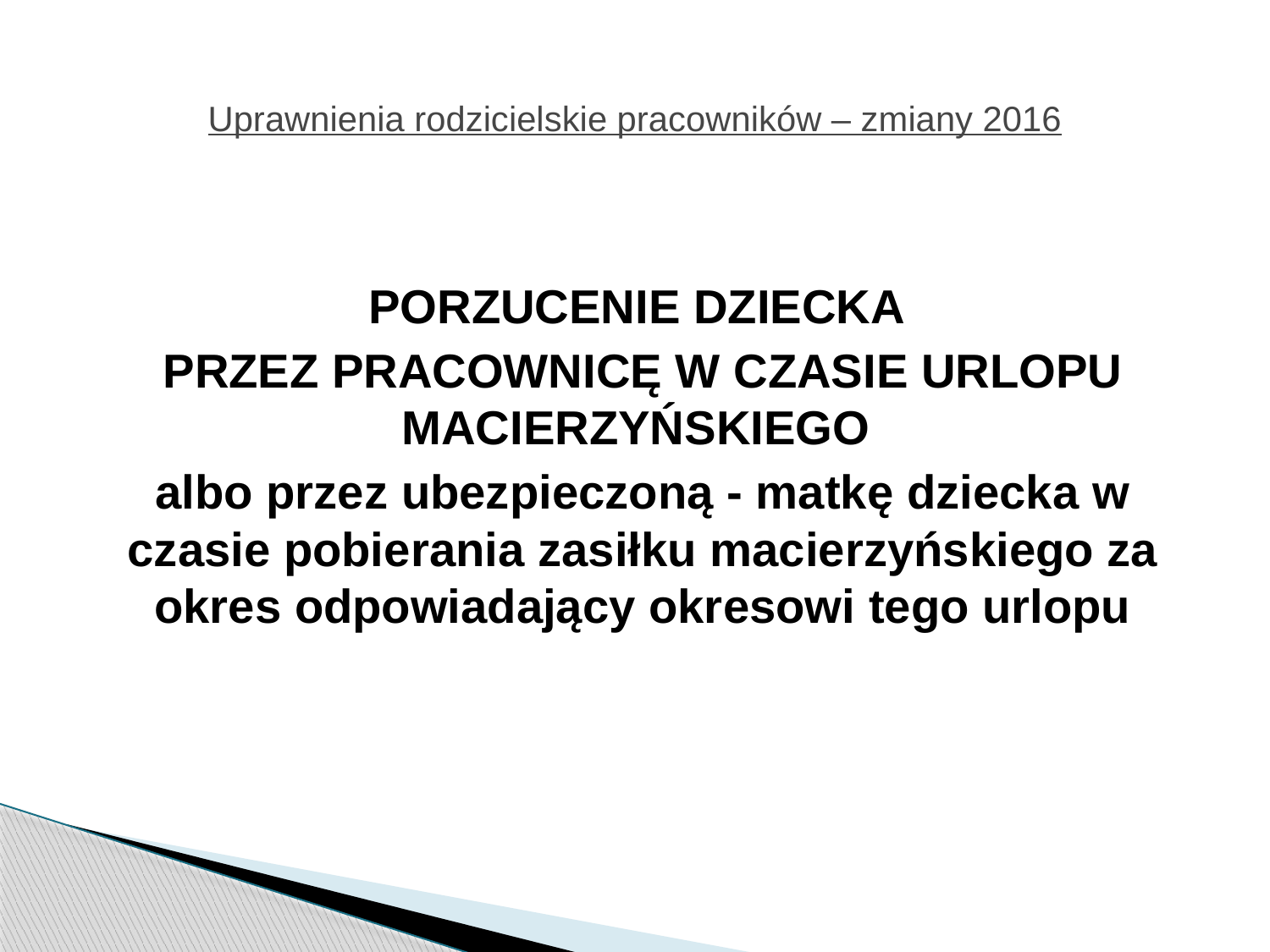

# Uprawnienia rodzicielskie pracowników – zmiany 2016

PORZUCENIE DZIECKA
PRZEZ PRACOWNICĘ W CZASIE URLOPU MACIERZYŃSKIEGO
albo przez ubezpieczoną - matkę dziecka w czasie pobierania zasiłku macierzyńskiego za okres odpowiadający okresowi tego urlopu